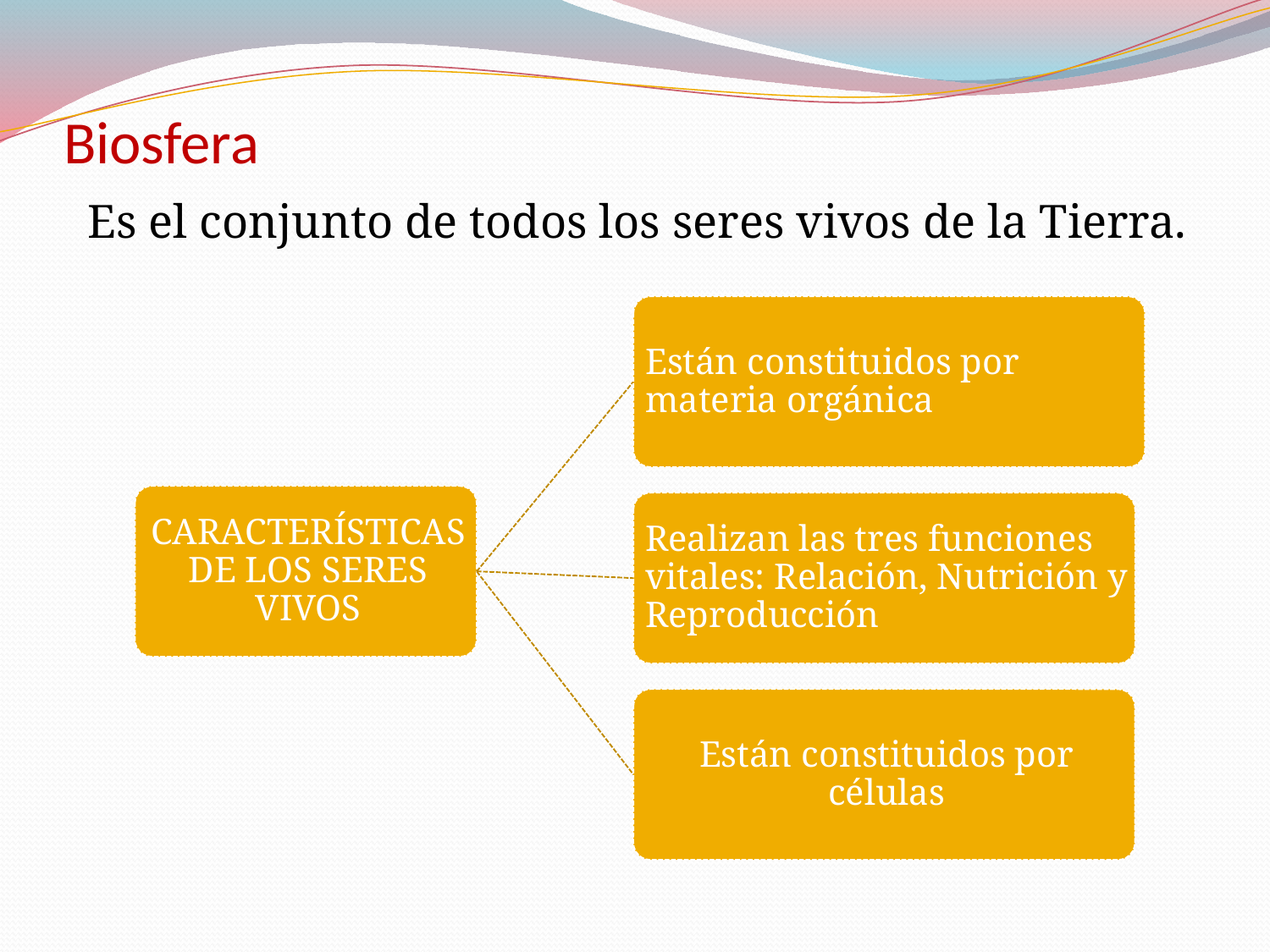

# Biosfera
 Es el conjunto de todos los seres vivos de la Tierra.

CARACTERÍSTICAS DE LOS SERES VIVOS

Están constituidos por materia orgánica

Realizan las tres funciones vitales: Relación, Nutrición y Reproducción

Están constituidos por células